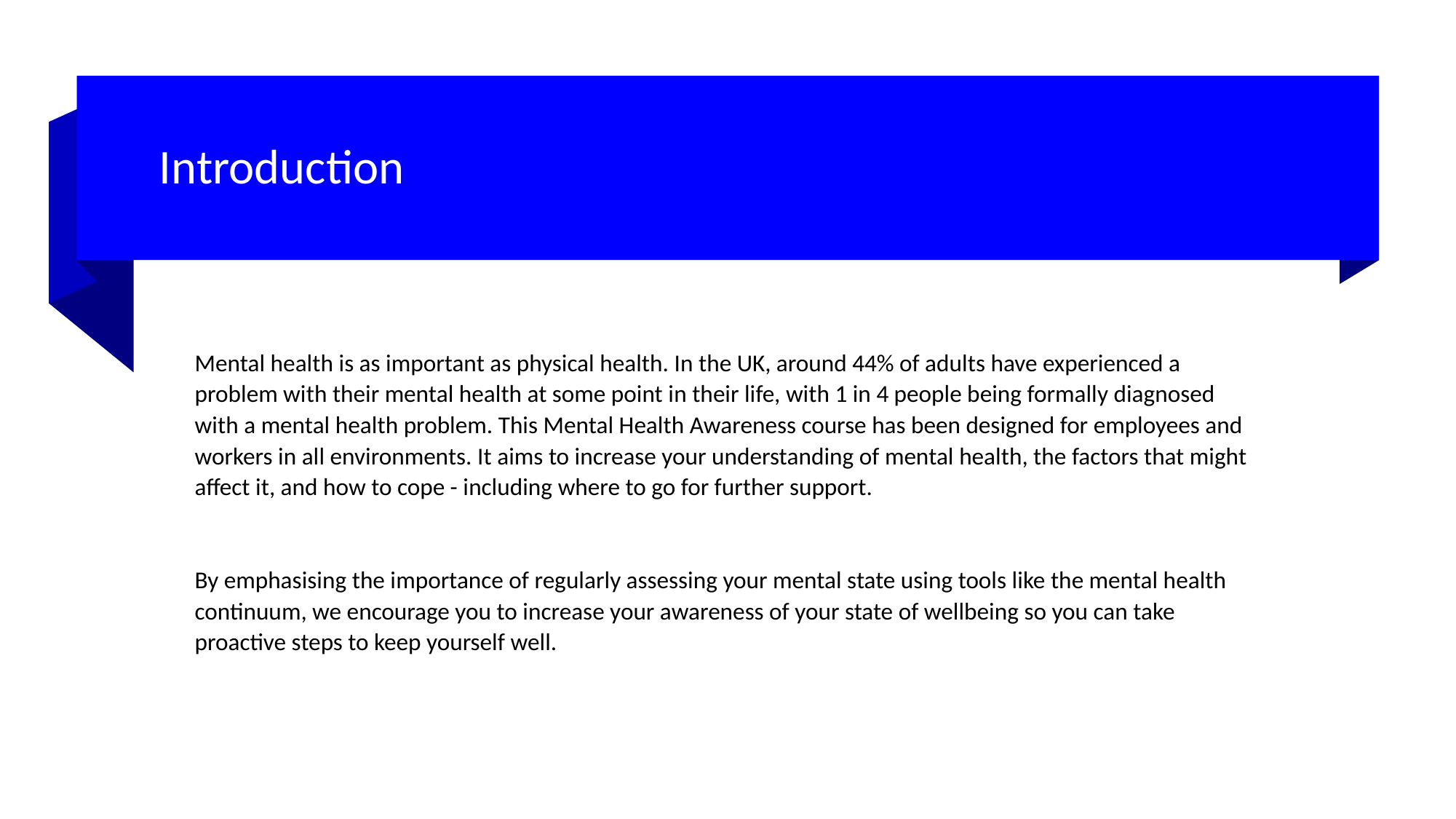

# Introduction
Mental health is as important as physical health. In the UK, around 44% of adults have experienced a problem with their mental health at some point in their life, with 1 in 4 people being formally diagnosed with a mental health problem. This Mental Health Awareness course has been designed for employees and workers in all environments. It aims to increase your understanding of mental health, the factors that might affect it, and how to cope - including where to go for further support.

By emphasising the importance of regularly assessing your mental state using tools like the mental health continuum, we encourage you to increase your awareness of your state of wellbeing so you can take proactive steps to keep yourself well.